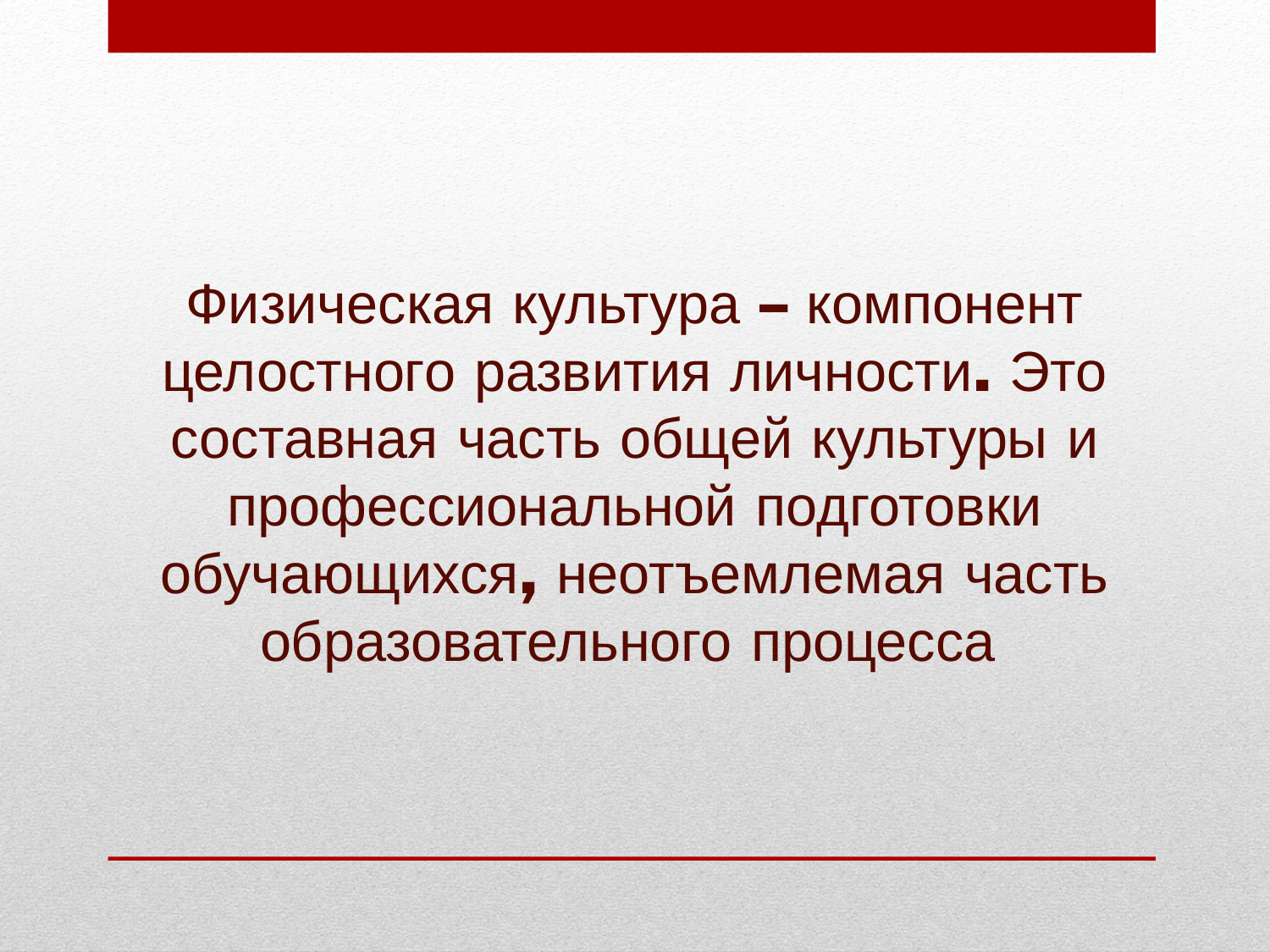

Физическая культура – компонент целостного развития личности. Это составная часть общей культуры и профессиональной подготовки обучающихся, неотъемлемая часть образовательного процесса